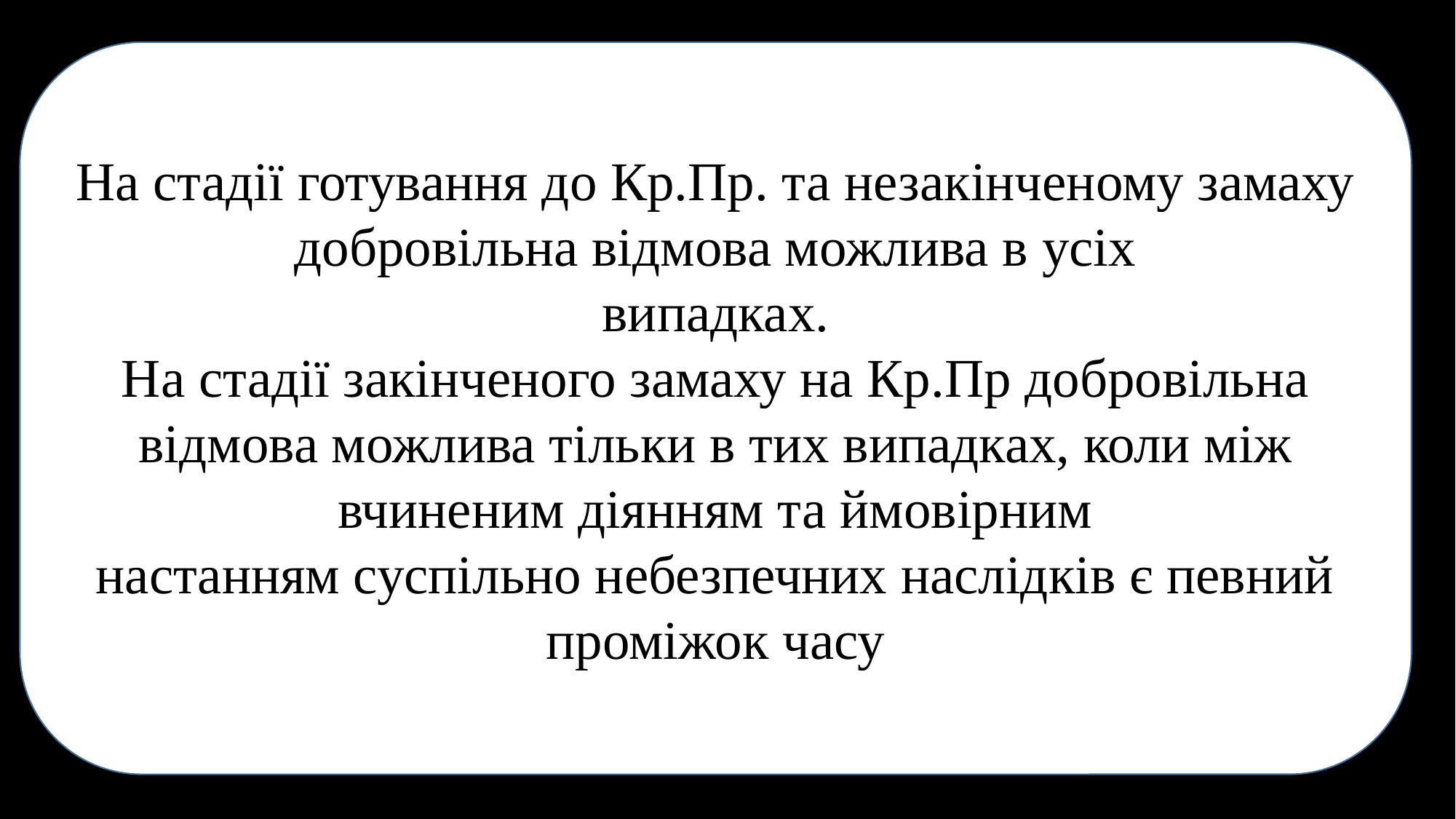

На стадії готування до Кр.Пр. та незакінченому замаху добровільна відмова можлива в усіх
випадках.
На стадії закінченого замаху на Кр.Пр добровільна відмова можлива тільки в тих випадках, коли між вчиненим діянням та ймовірним
настанням суспільно небезпечних наслідків є певний проміжок часу